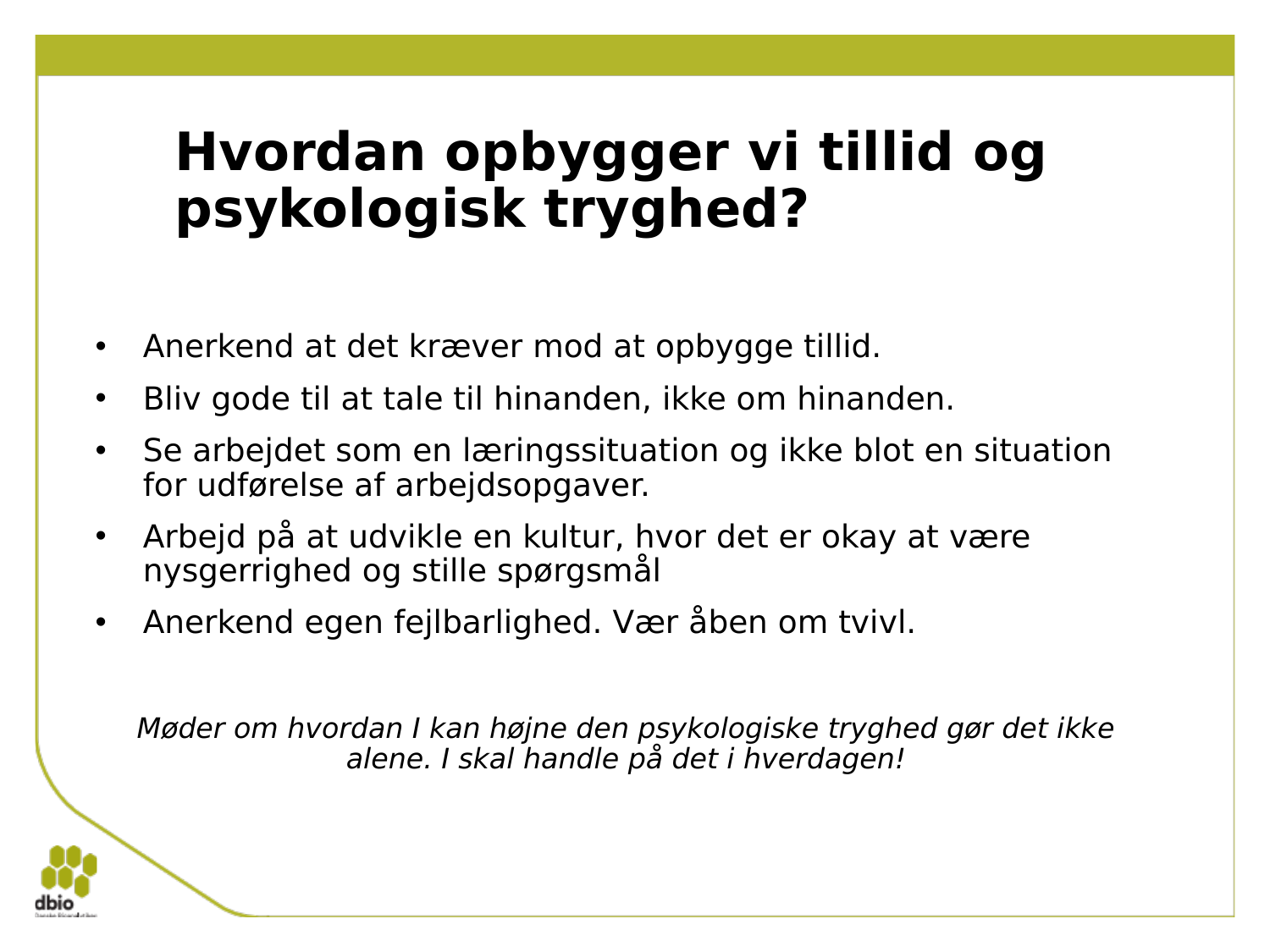

# Hvordan opbygger vi tillid og psykologisk tryghed?

Anerkend at det kræver mod at opbygge tillid.
Bliv gode til at tale til hinanden, ikke om hinanden.
Se arbejdet som en læringssituation og ikke blot en situation for udførelse af arbejdsopgaver.
Arbejd på at udvikle en kultur, hvor det er okay at være nysgerrighed og stille spørgsmål
Anerkend egen fejlbarlighed. Vær åben om tvivl.

Møder om hvordan I kan højne den psykologiske tryghed gør det ikke alene. I skal handle på det i hverdagen!